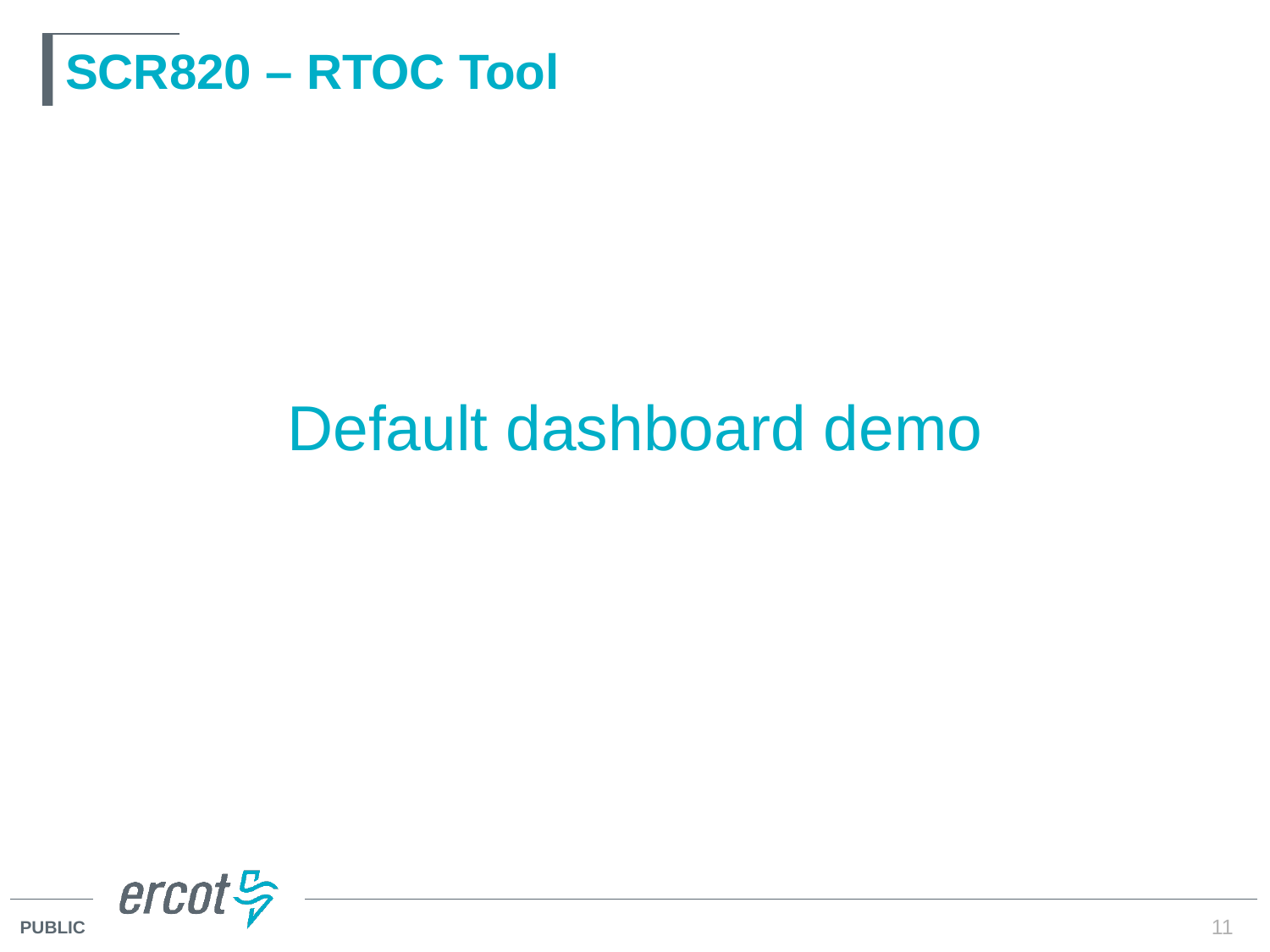

# SCR820 – RTOC Tool

Default dashboard demo
11